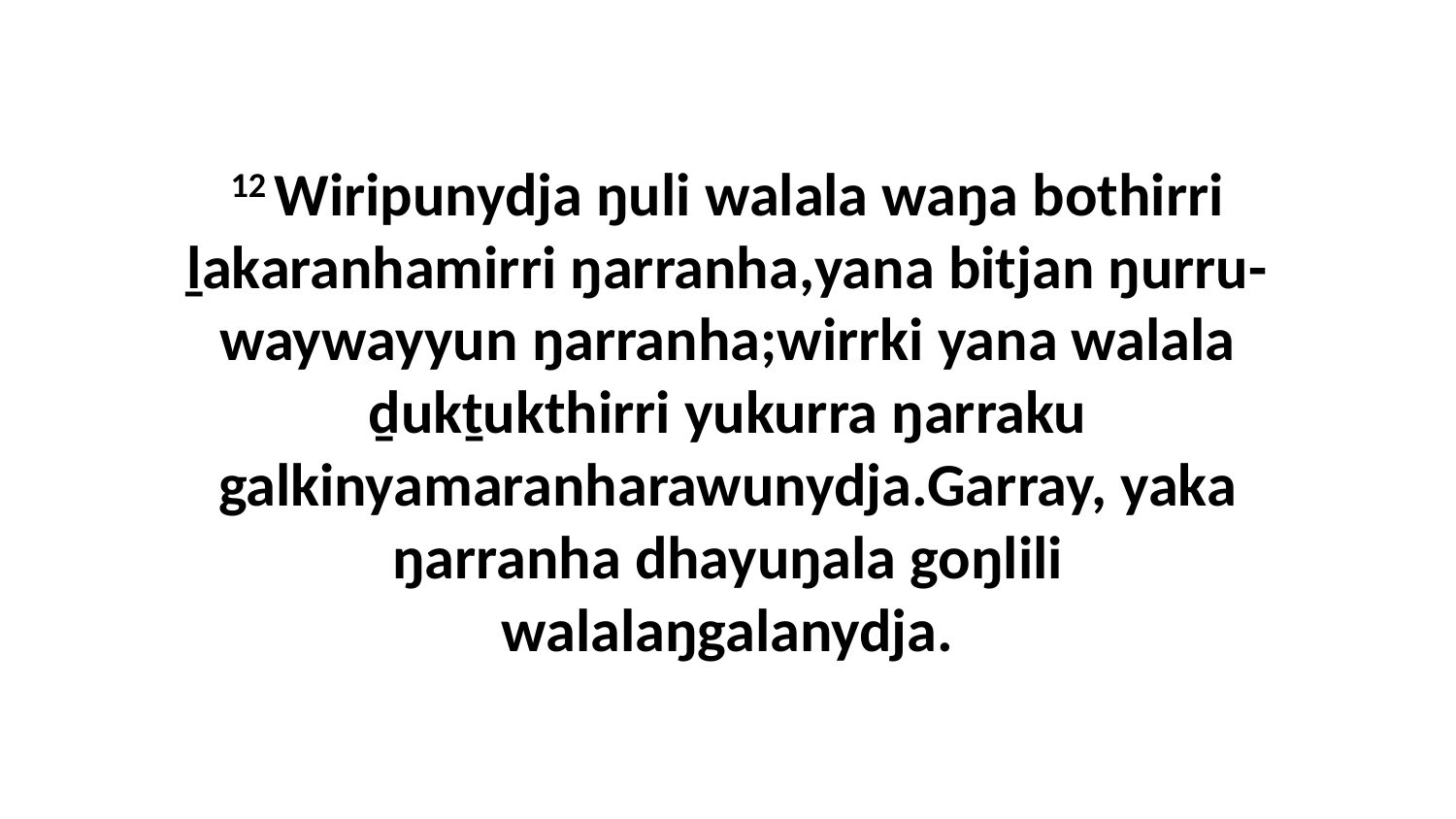

12 Wiripunydja ŋuli walala waŋa bothirri ḻakaranhamirri ŋarranha,yana bitjan ŋurru-waywayyun ŋarranha;wirrki yana walala ḏukṯukthirri yukurra ŋarraku galkinyamaranharawunydja.Garray, yaka ŋarranha dhayuŋala goŋlili walalaŋgalanydja.